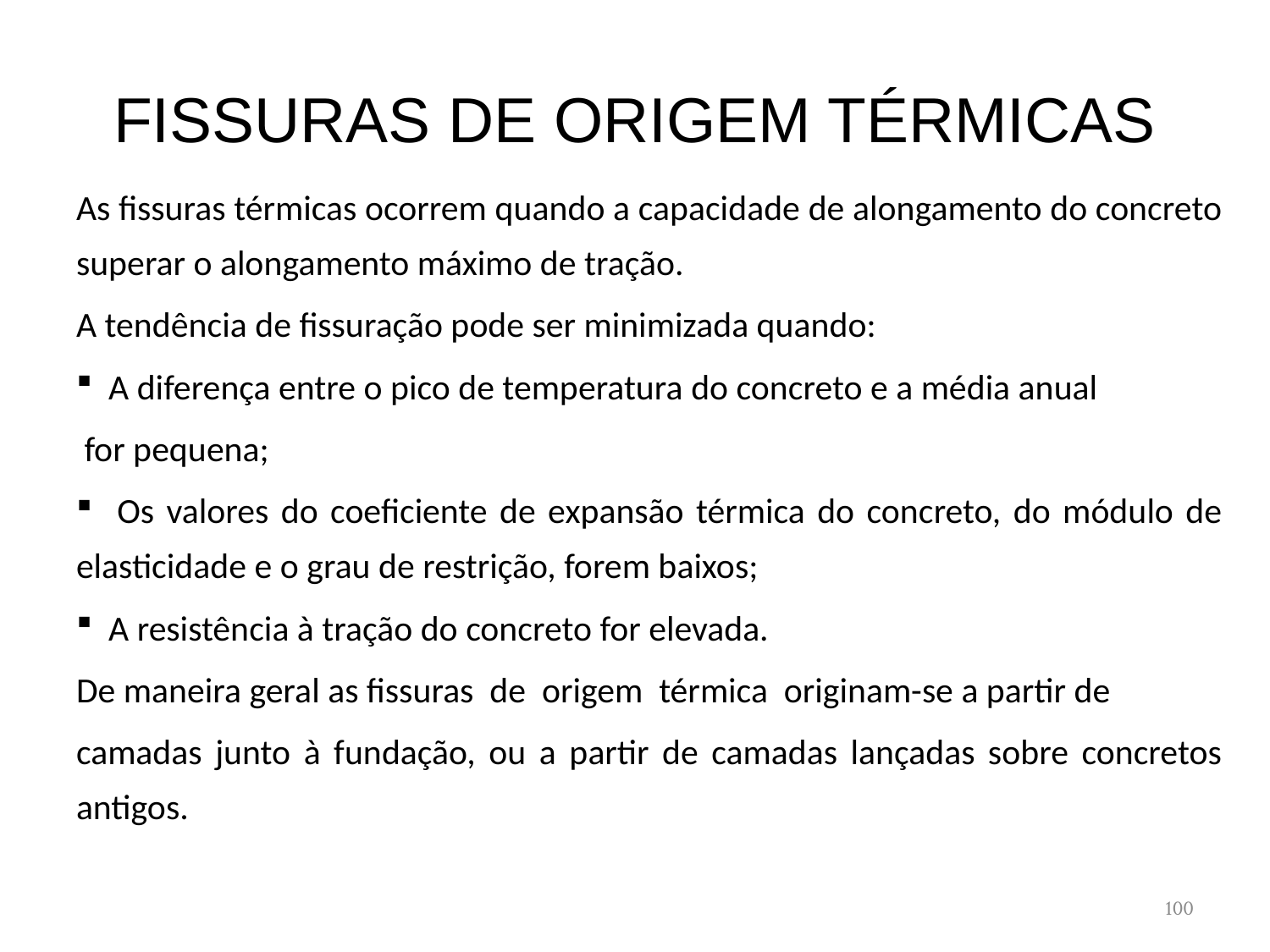

# FISSURAS DE ORIGEM TÉRMICAS
As fissuras térmicas ocorrem quando a capacidade de alongamento do concreto superar o alongamento máximo de tração.
A tendência de fissuração pode ser minimizada quando:
  A diferença entre o pico de temperatura do concreto e a média anual
 for pequena;
  Os valores do coeficiente de expansão térmica do concreto, do módulo de elasticidade e o grau de restrição, forem baixos;
  A resistência à tração do concreto for elevada.
De maneira geral as fissuras  de  origem  térmica  originam-se a partir de
camadas junto à fundação, ou a partir de camadas lançadas sobre concretos antigos.

100